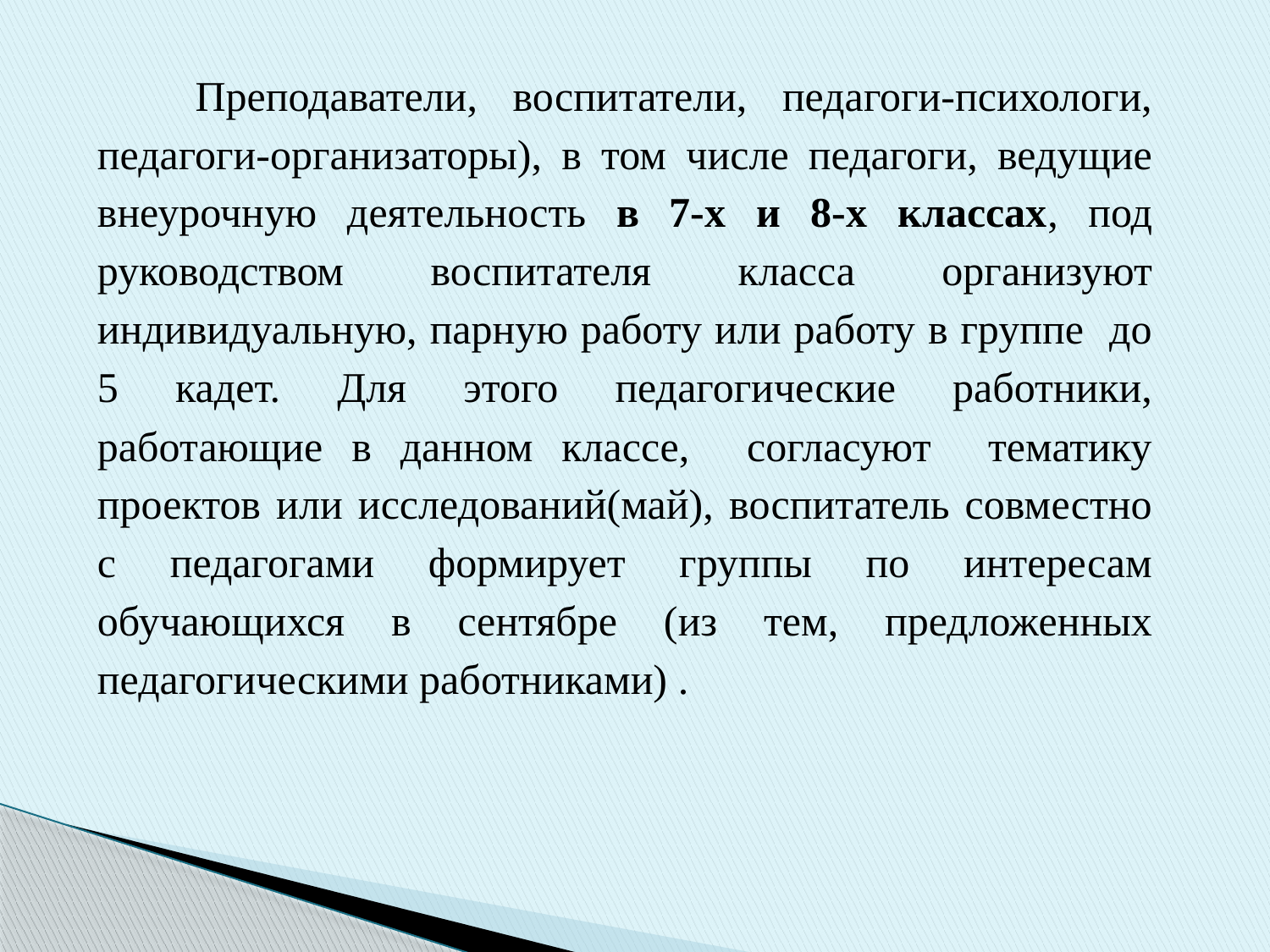

Преподаватели, воспитатели, педагоги-психологи, педагоги-организаторы), в том числе педагоги, ведущие внеурочную деятельность в 7-х и 8-х классах, под руководством воспитателя класса организуют индивидуальную, парную работу или работу в группе  до 5 кадет. Для этого педагогические работники, работающие в данном классе,  согласуют  тематику проектов или исследований(май), воспитатель совместно с педагогами формирует группы по интересам обучающихся в сентябре (из тем, предложенных педагогическими работниками) .